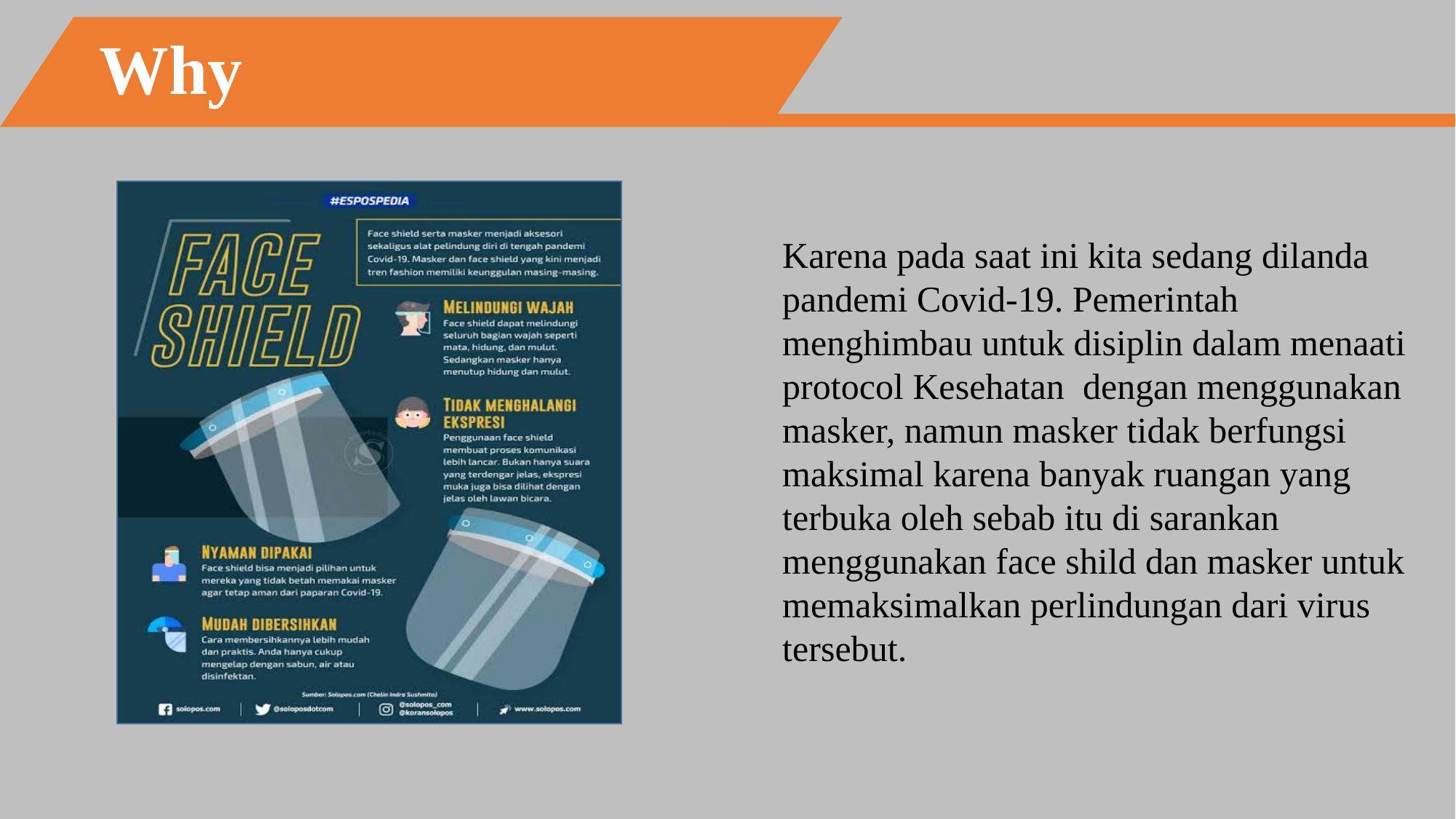

Why

Karena pada saat ini kita sedang dilanda pandemi Covid-19. Pemerintah menghimbau untuk disiplin dalam menaati protocol Kesehatan  dengan menggunakan masker, namun masker tidak berfungsi  maksimal karena banyak ruangan yang terbuka oleh sebab itu di sarankan menggunakan face shild dan masker untuk memaksimalkan perlindungan dari virus tersebut.